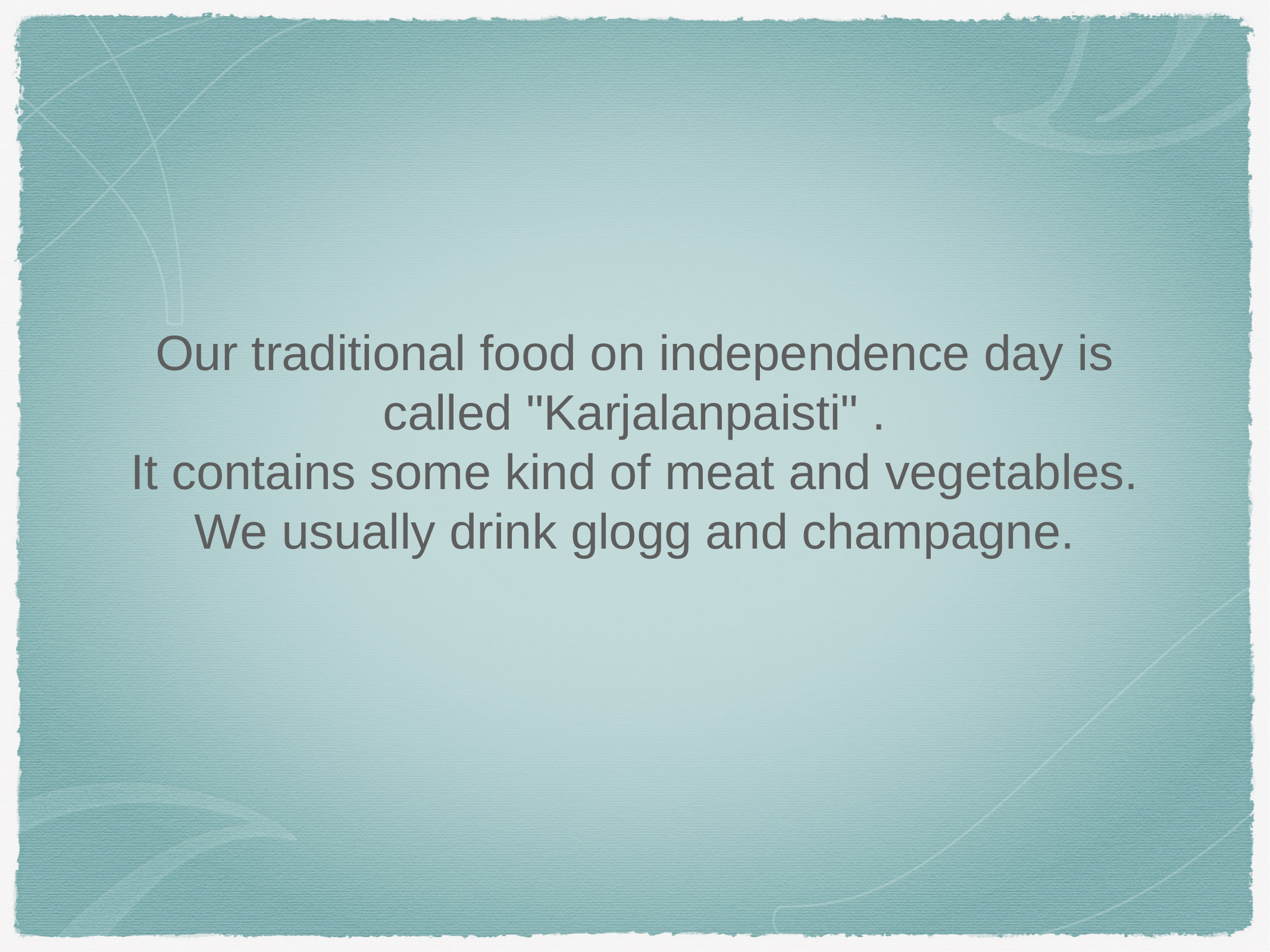

Our traditional food on independence day is called "Karjalanpaisti" .
It contains some kind of meat and vegetables.
We usually drink glogg and champagne.